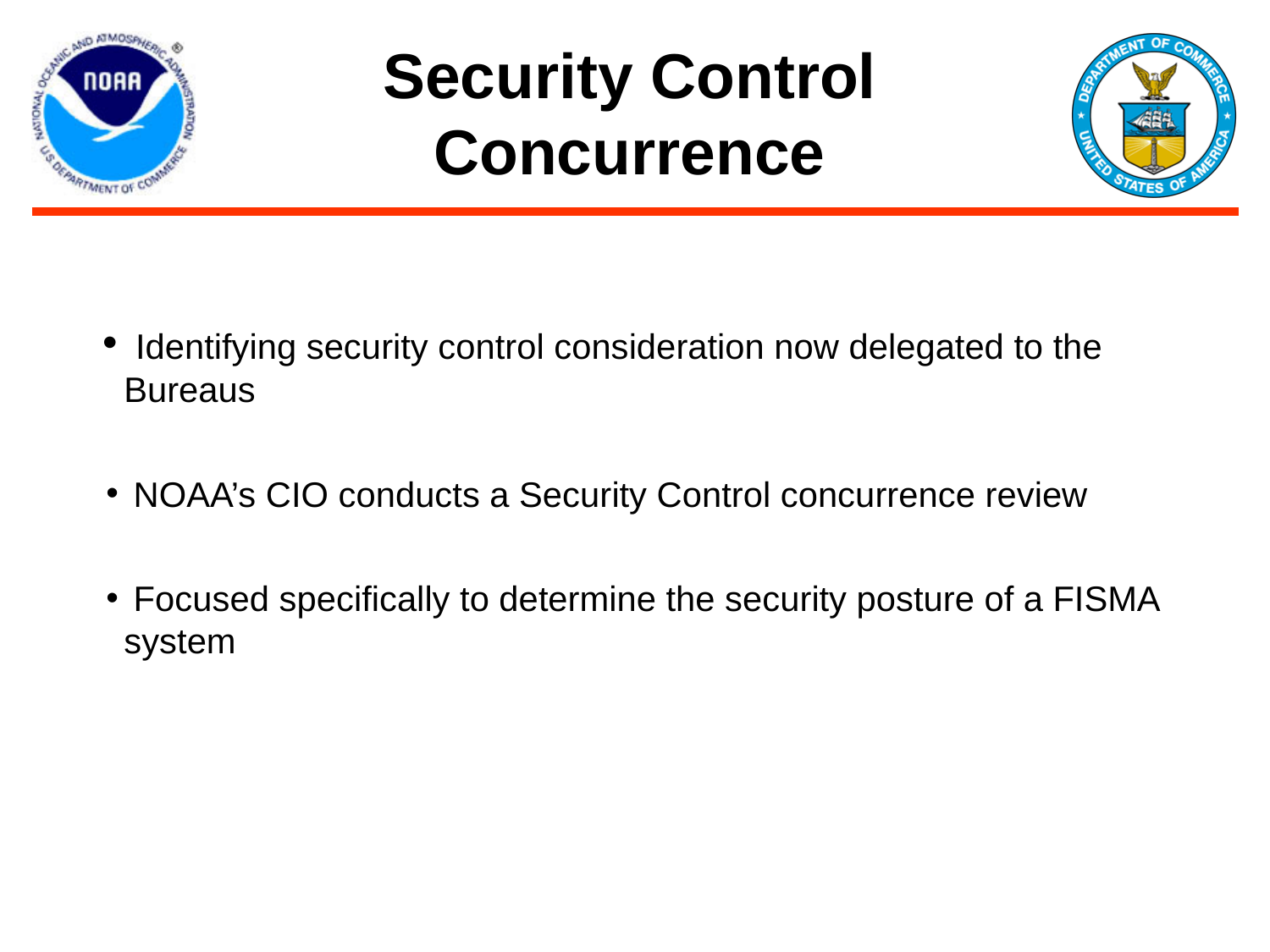

# Security Control Concurrence

 Identifying security control consideration now delegated to the Bureaus

 NOAA’s CIO conducts a Security Control concurrence review

 Focused specifically to determine the security posture of a FISMA system